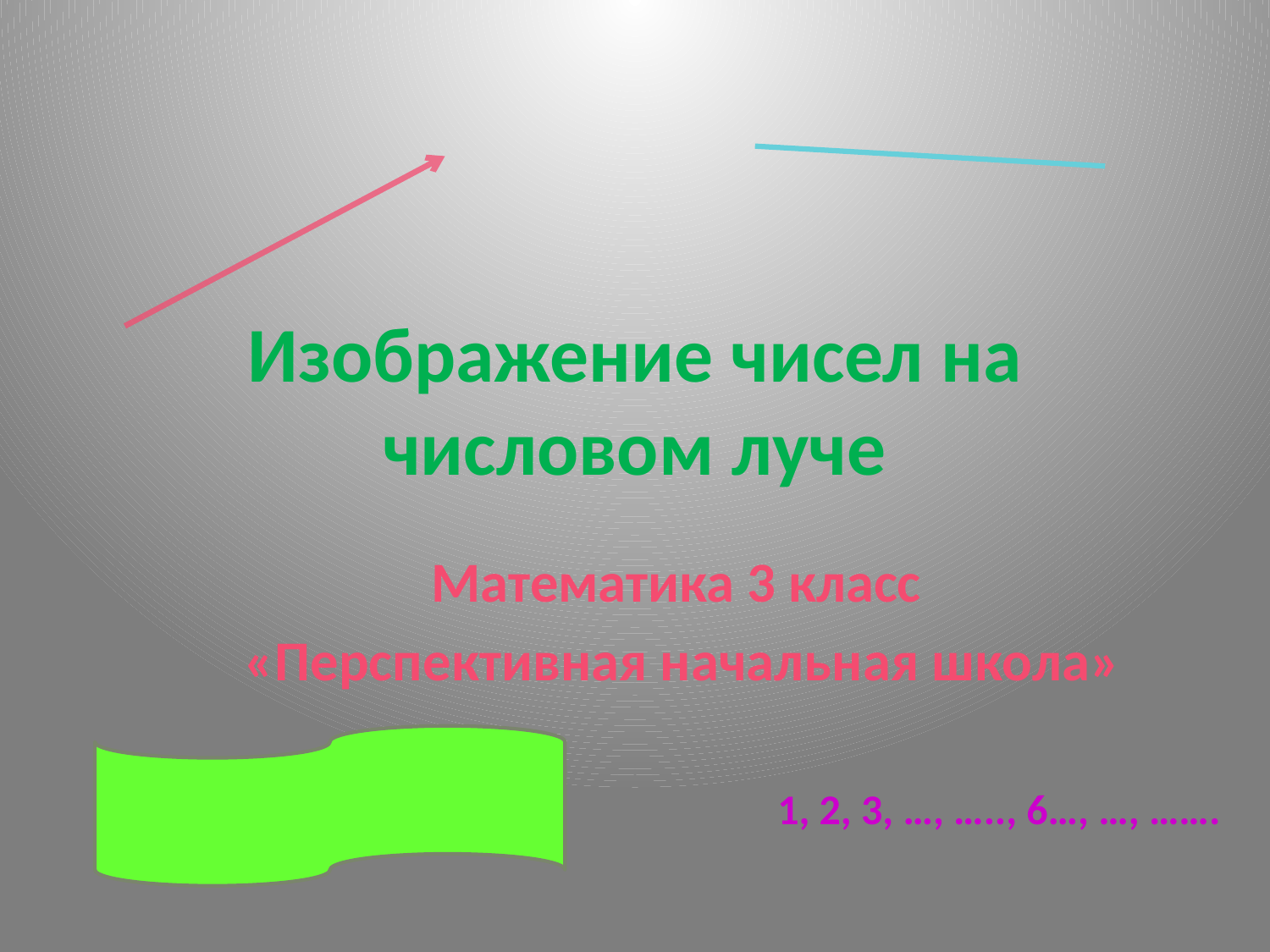

# Изображение чисел на числовом луче
Математика 3 класс
«Перспективная начальная школа»

1, 2, 3, …, ….., 6…, …, …….